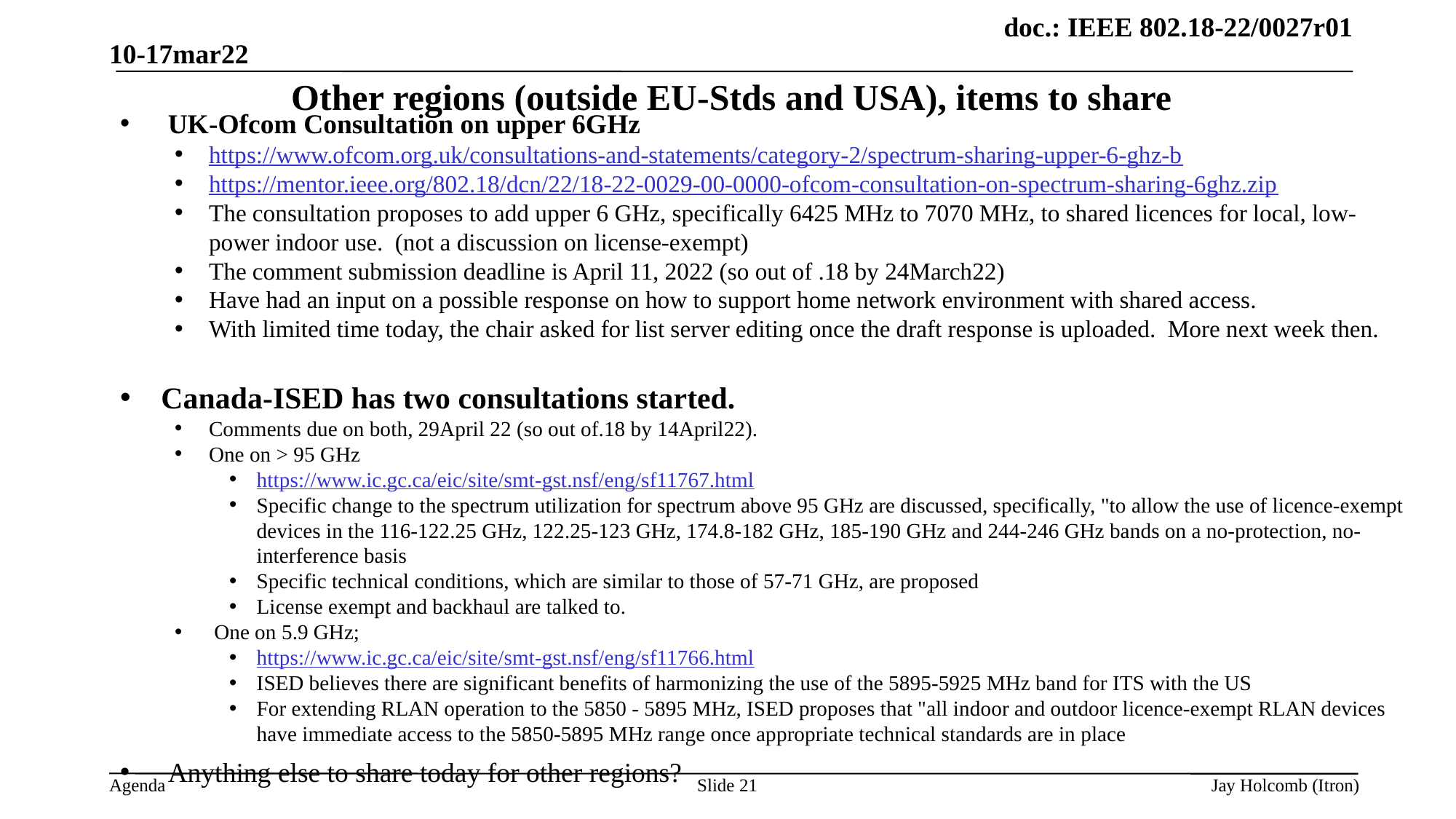

10-17mar22
# Other regions (outside EU-Stds and USA), items to share

 UK-Ofcom Consultation on upper 6GHz
https://www.ofcom.org.uk/consultations-and-statements/category-2/spectrum-sharing-upper-6-ghz-b
https://mentor.ieee.org/802.18/dcn/22/18-22-0029-00-0000-ofcom-consultation-on-spectrum-sharing-6ghz.zip
The consultation proposes to add upper 6 GHz, specifically 6425 MHz to 7070 MHz, to shared licences for local, low-power indoor use.  (not a discussion on license-exempt)
The comment submission deadline is April 11, 2022 (so out of .18 by 24March22)
Have had an input on a possible response on how to support home network environment with shared access.
With limited time today, the chair asked for list server editing once the draft response is uploaded.  More next week then.

Canada-ISED has two consultations started.
Comments due on both, 29April 22 (so out of.18 by 14April22).
One on > 95 GHz
https://www.ic.gc.ca/eic/site/smt-gst.nsf/eng/sf11767.html
Specific change to the spectrum utilization for spectrum above 95 GHz are discussed, specifically, "to allow the use of licence-exempt devices in the 116-122.25 GHz, 122.25-123 GHz, 174.8-182 GHz, 185-190 GHz and 244-246 GHz bands on a no-protection, no-interference basis
Specific technical conditions, which are similar to those of 57-71 GHz, are proposed
License exempt and backhaul are talked to.
 One on 5.9 GHz;
https://www.ic.gc.ca/eic/site/smt-gst.nsf/eng/sf11766.html
ISED believes there are significant benefits of harmonizing the use of the 5895-5925 MHz band for ITS with the US
For extending RLAN operation to the 5850 - 5895 MHz, ISED proposes that "all indoor and outdoor licence-exempt RLAN devices have immediate access to the 5850-5895 MHz range once appropriate technical standards are in place
 Anything else to share today for other regions?
Slide 21
Jay Holcomb (Itron)